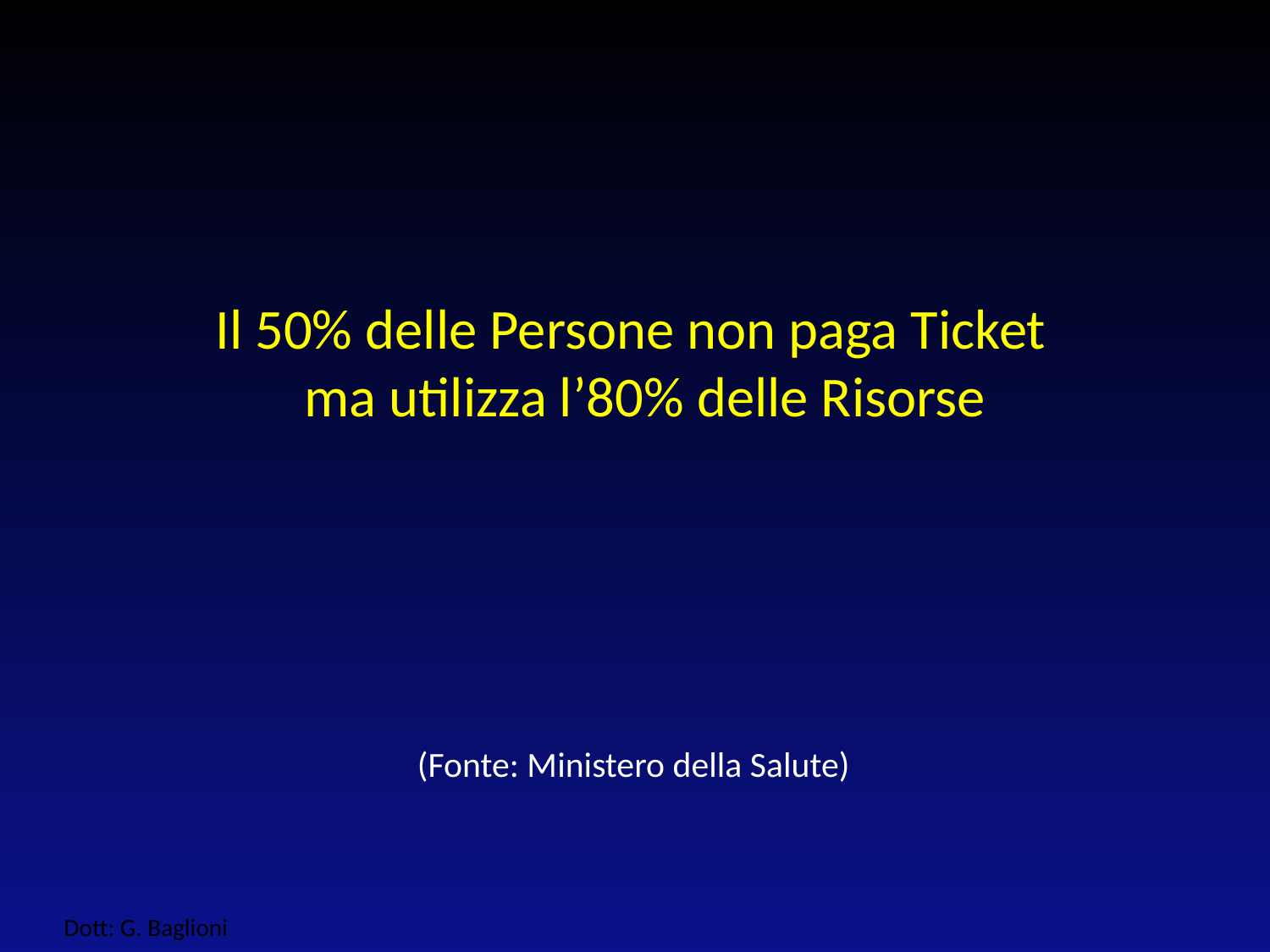

Il 50% delle Persone non paga Ticket   	ma utilizza l’80% delle Risorse
(Fonte: Ministero della Salute)
Dott: G. Baglioni